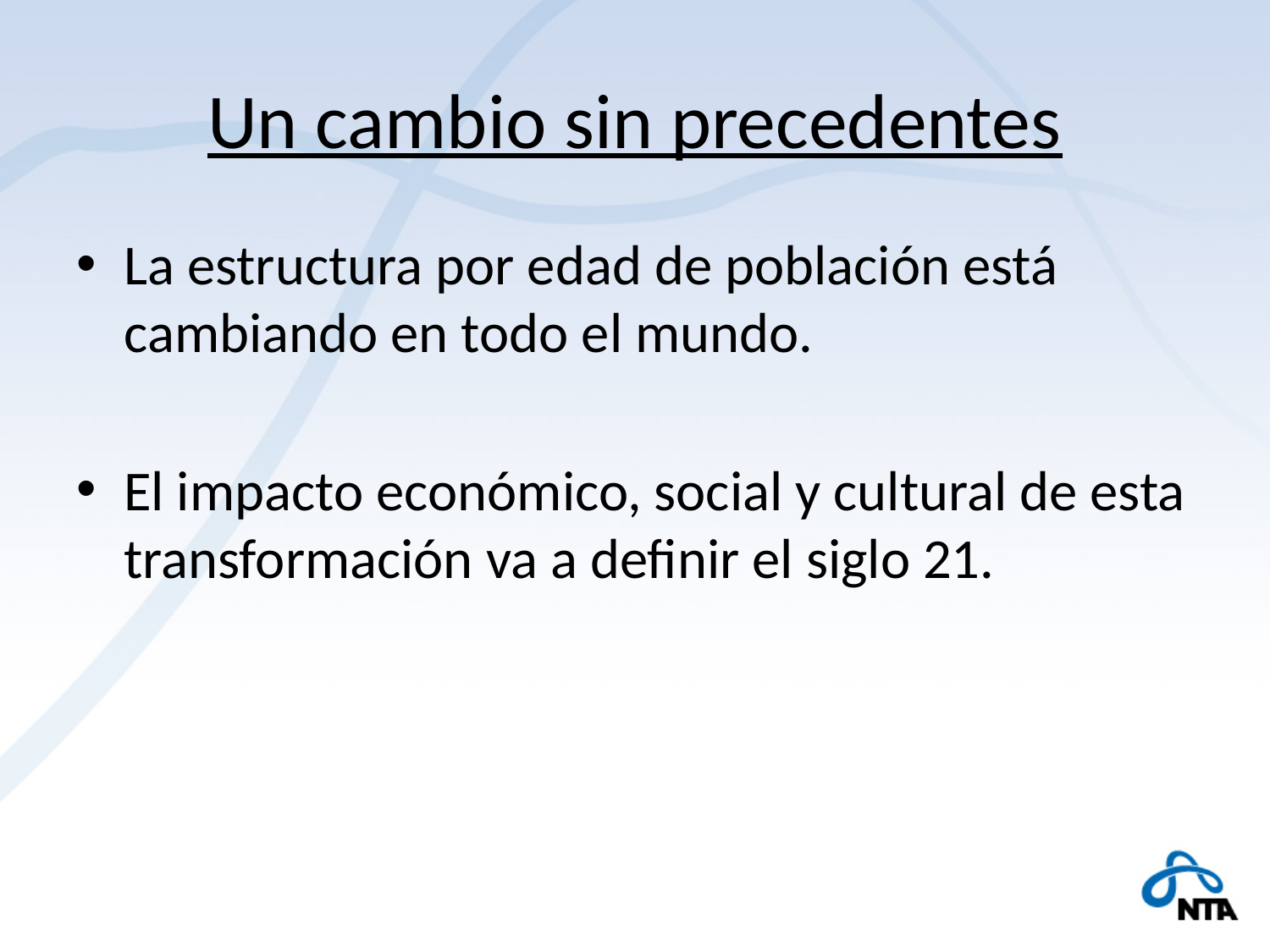

# Un cambio sin precedentes
La estructura por edad de población está cambiando en todo el mundo.

El impacto económico, social y cultural de esta transformación va a definir el siglo 21.